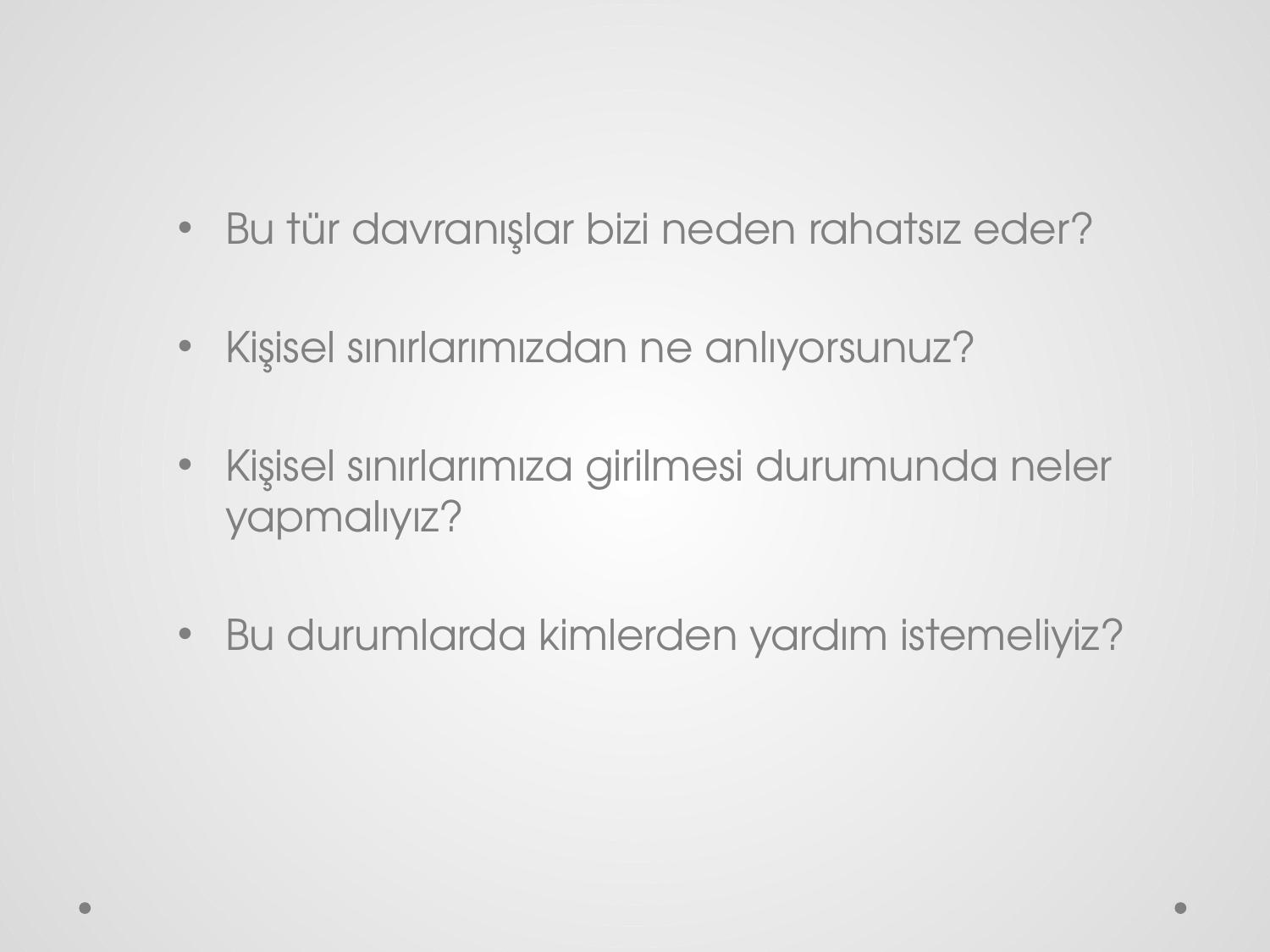

Bu tür davranışlar bizi neden rahatsız eder?

Kişisel sınırlarımızdan ne anlıyorsunuz?

Kişisel sınırlarımıza girilmesi durumunda neler yapmalıyız?

Bu durumlarda kimlerden yardım istemeliyiz?